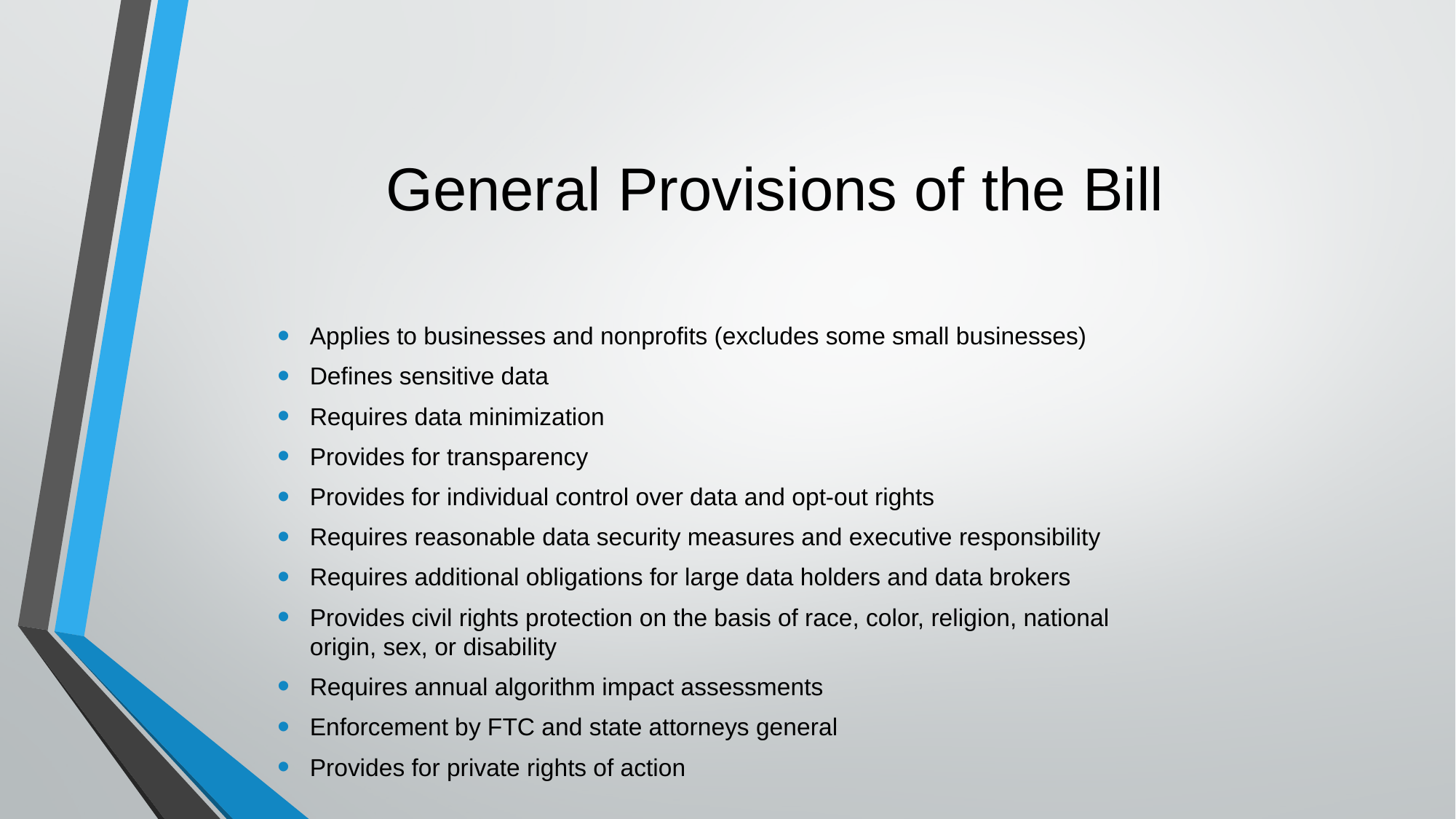

# General Provisions of the Bill
Applies to businesses and nonprofits (excludes some small businesses)
Defines sensitive data
Requires data minimization
Provides for transparency
Provides for individual control over data and opt-out rights
Requires reasonable data security measures and executive responsibility
Requires additional obligations for large data holders and data brokers
Provides civil rights protection on the basis of race, color, religion, national origin, sex, or disability
Requires annual algorithm impact assessments
Enforcement by FTC and state attorneys general
Provides for private rights of action